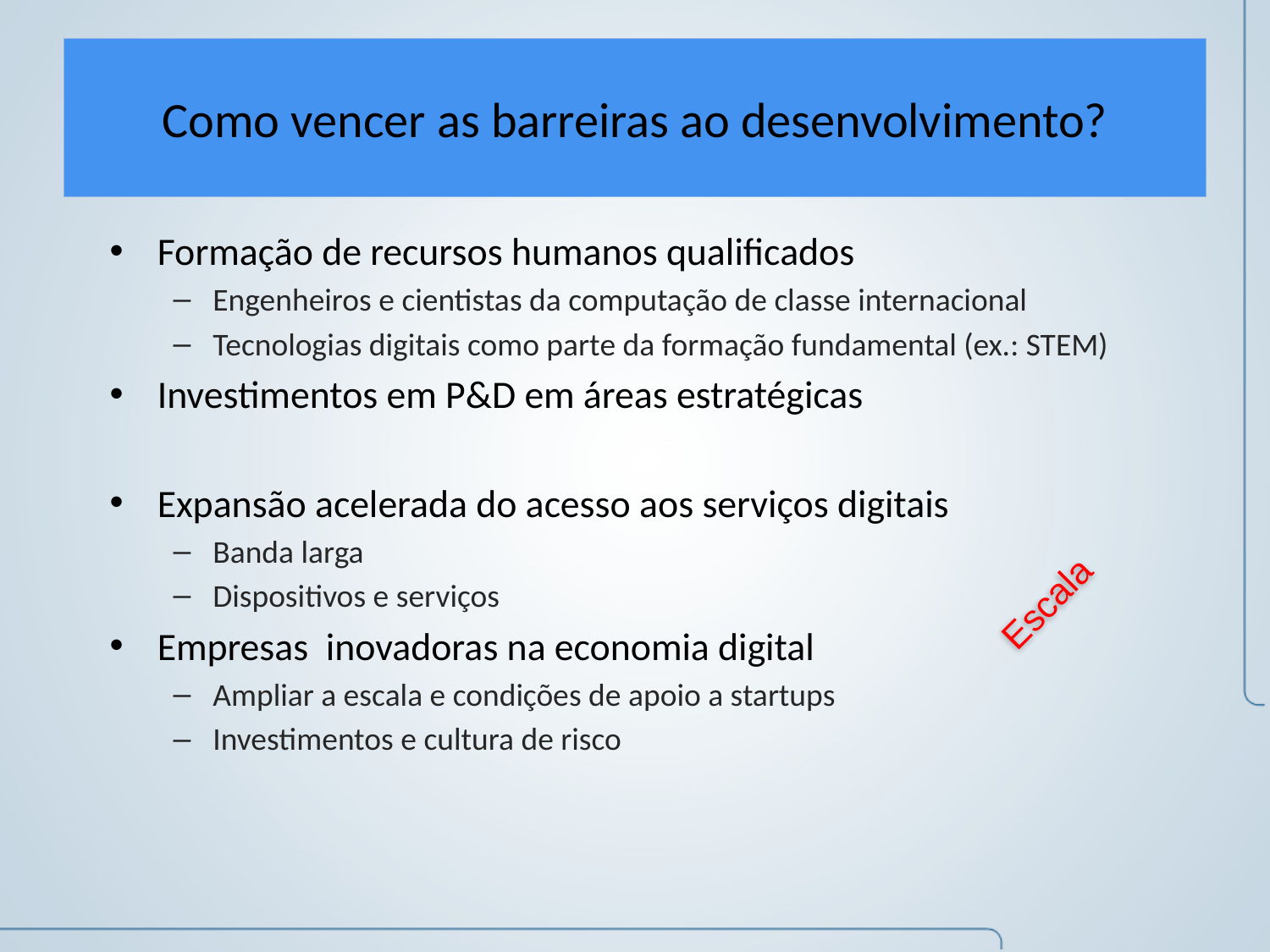

# Como vencer as barreiras ao desenvolvimento?
Formação de recursos humanos qualificados
Engenheiros e cientistas da computação de classe internacional
Tecnologias digitais como parte da formação fundamental (ex.: STEM)
Investimentos em P&D em áreas estratégicas

Expansão acelerada do acesso aos serviços digitais
Banda larga
Dispositivos e serviços
Empresas  inovadoras na economia digital
Ampliar a escala e condições de apoio a startups
Investimentos e cultura de risco

Escala